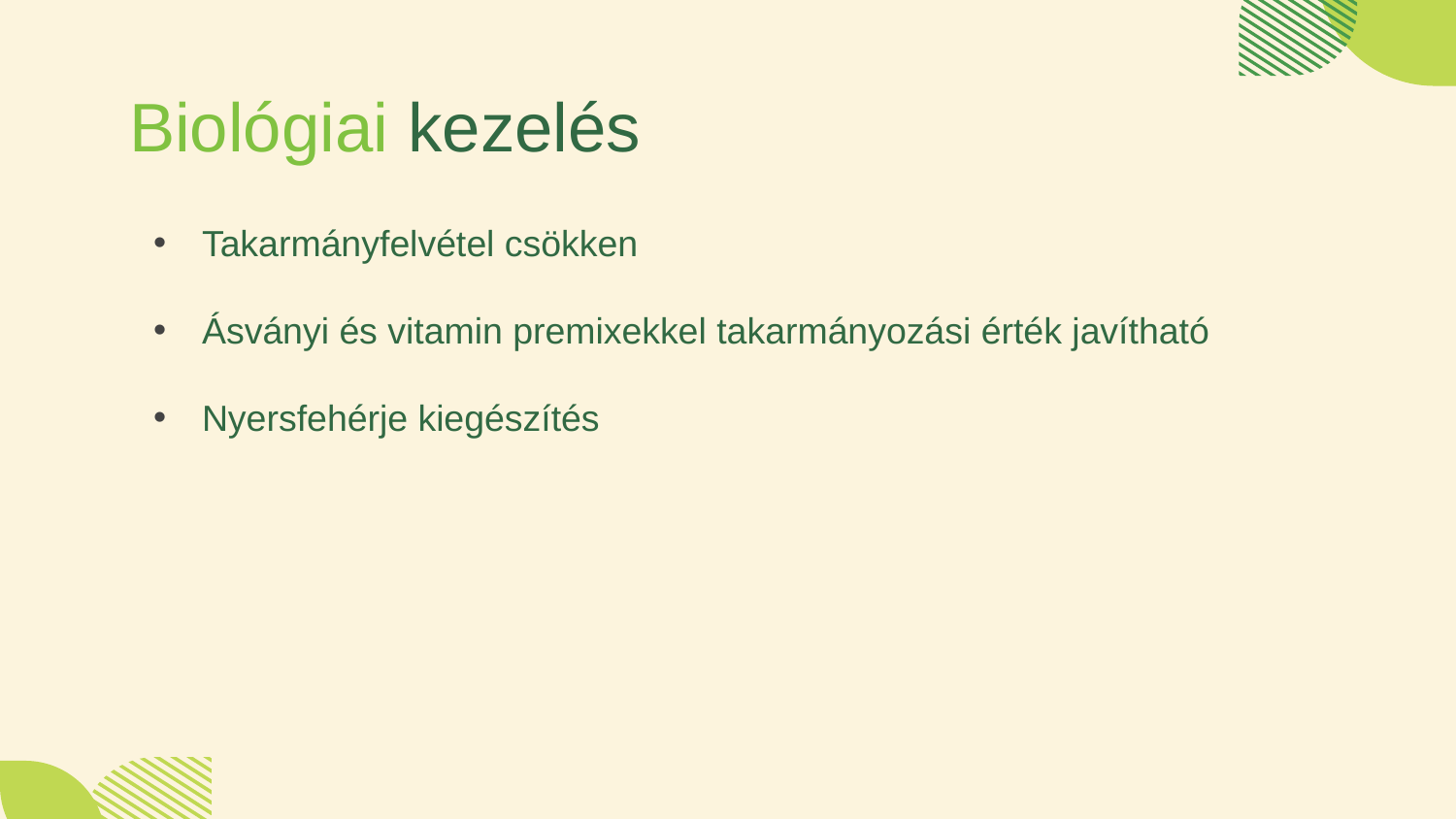

# Biológiai kezelés
Takarmányfelvétel csökken
Ásványi és vitamin premixekkel takarmányozási érték javítható
Nyersfehérje kiegészítés